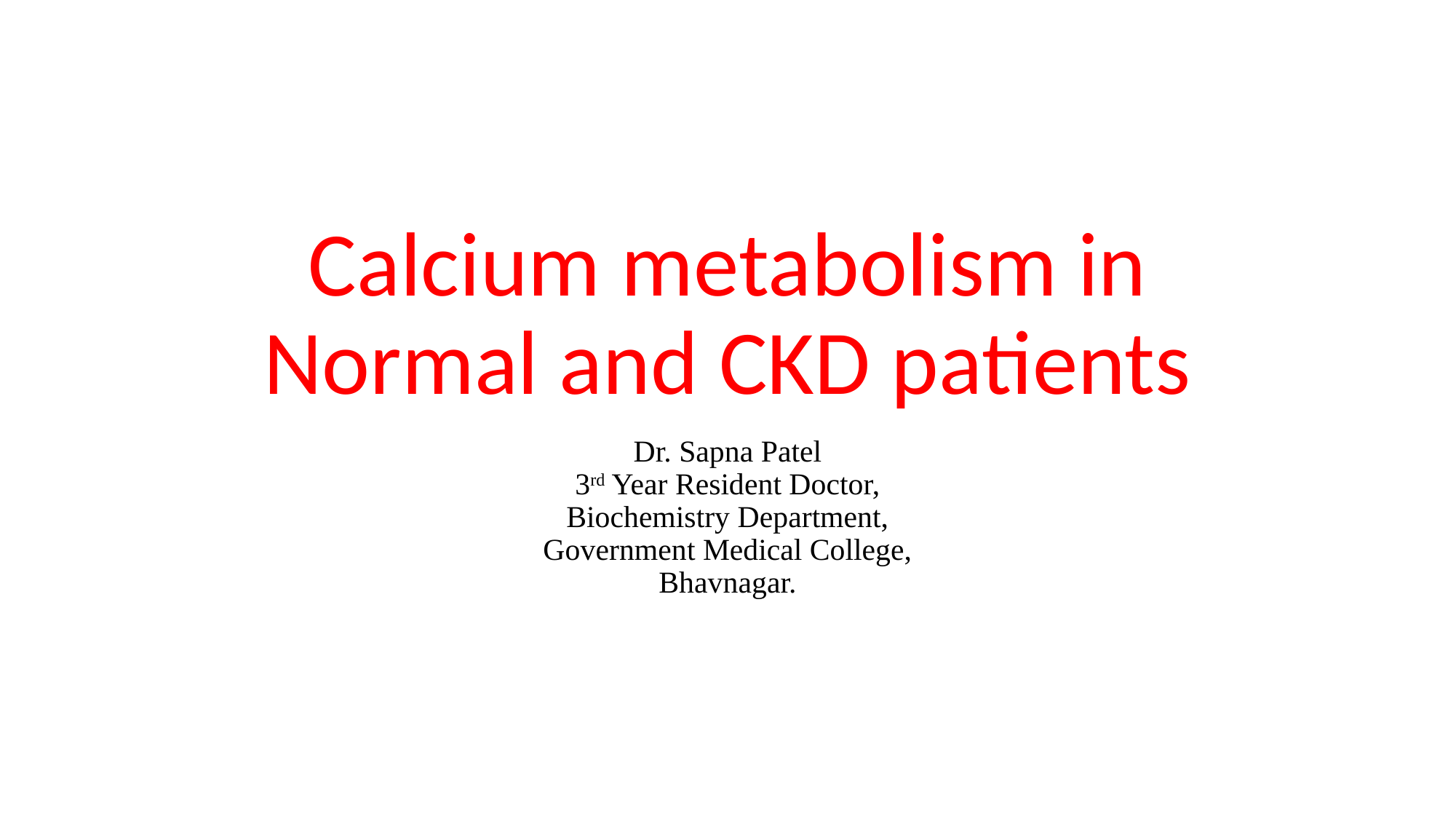

# Calcium metabolism in Normal and CKD patients
Dr. Sapna Patel
3rd Year Resident Doctor,
Biochemistry Department,
Government Medical College,
Bhavnagar.